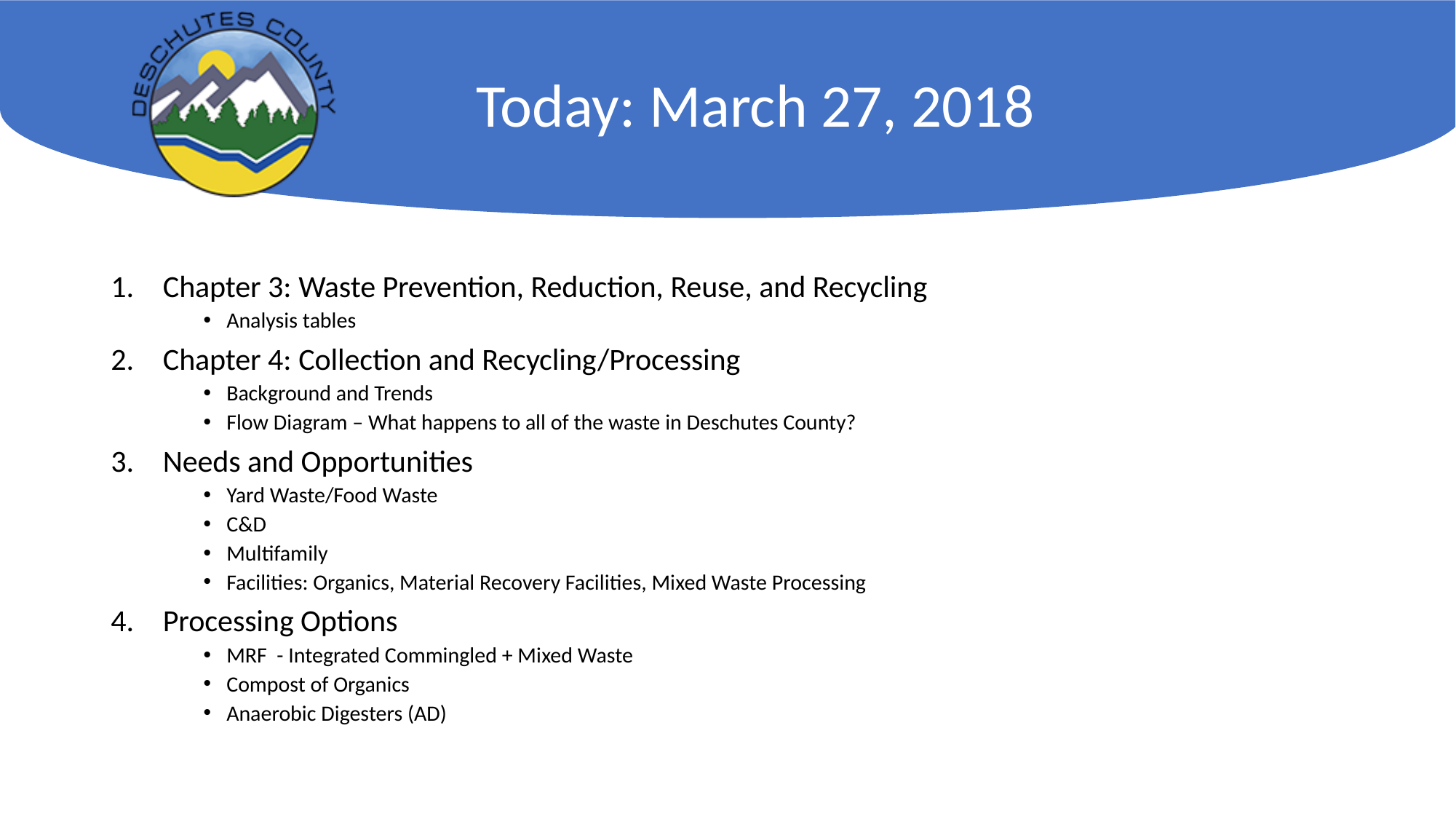

# Today: March 27, 2018

Chapter 3: Waste Prevention, Reduction, Reuse, and Recycling
Analysis tables
Chapter 4: Collection and Recycling/Processing
Background and Trends
Flow Diagram – What happens to all of the waste in Deschutes County?
Needs and Opportunities
Yard Waste/Food Waste
C&D
Multifamily
Facilities: Organics, Material Recovery Facilities, Mixed Waste Processing
Processing Options
MRF  - Integrated Commingled + Mixed Waste
Compost of Organics
Anaerobic Digesters (AD)